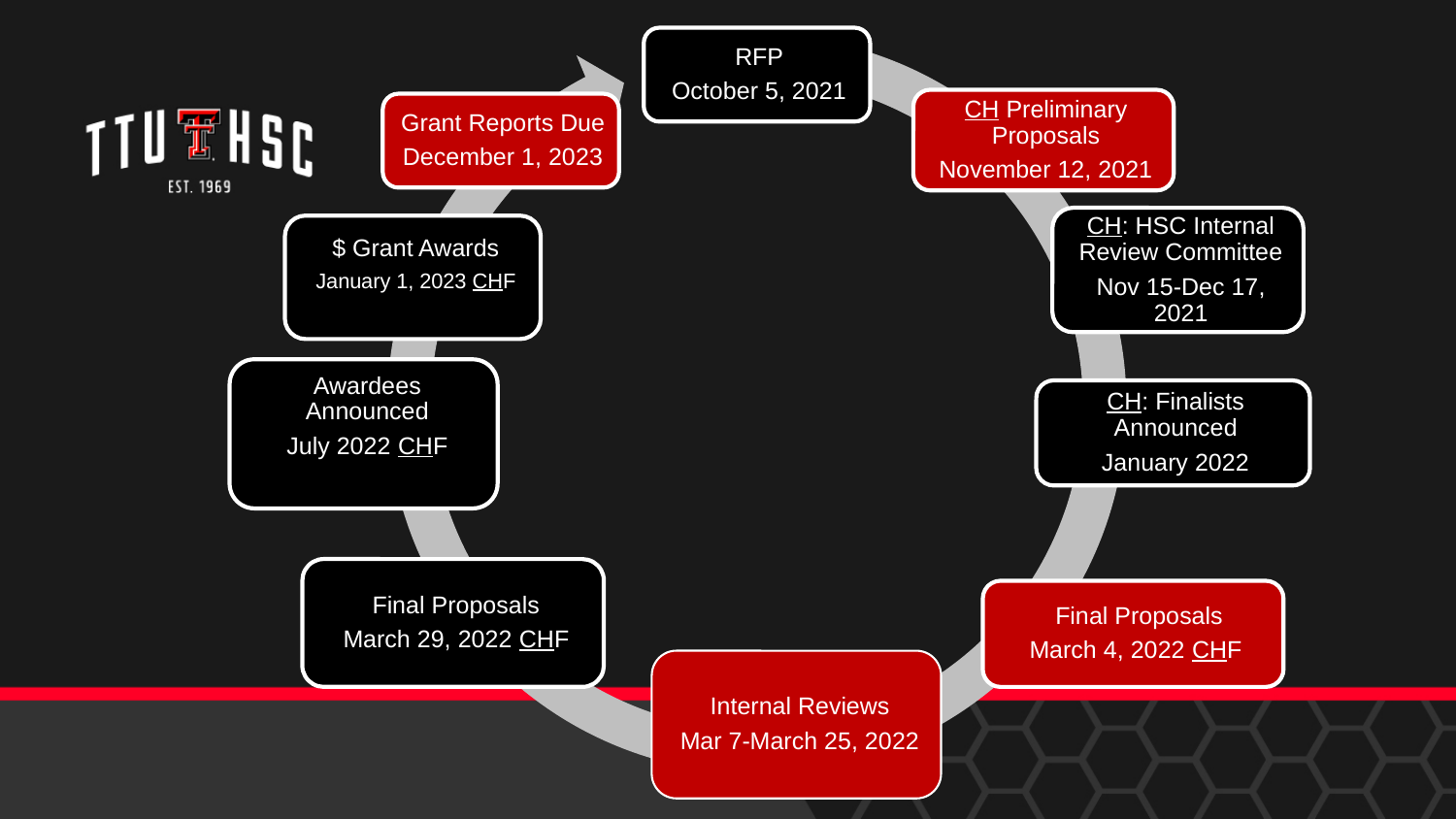

RFP
October 5, 2021
CH: HSC Internal Review Committee
Nov 15-Dec 17, 2021
CH Preliminary Proposals
November 12, 2021
CH: Finalists Announced
January 2022
 Final Proposals
March 4, 2022 CHF
Internal Reviews
Mar 7-March 25, 2022
Final Proposals
March 29, 2022 CHF
Awardees Announced
July 2022 CHF

$ Grant Awards
January 1, 2023 CHF

Grant Reports Due
December 1, 2023